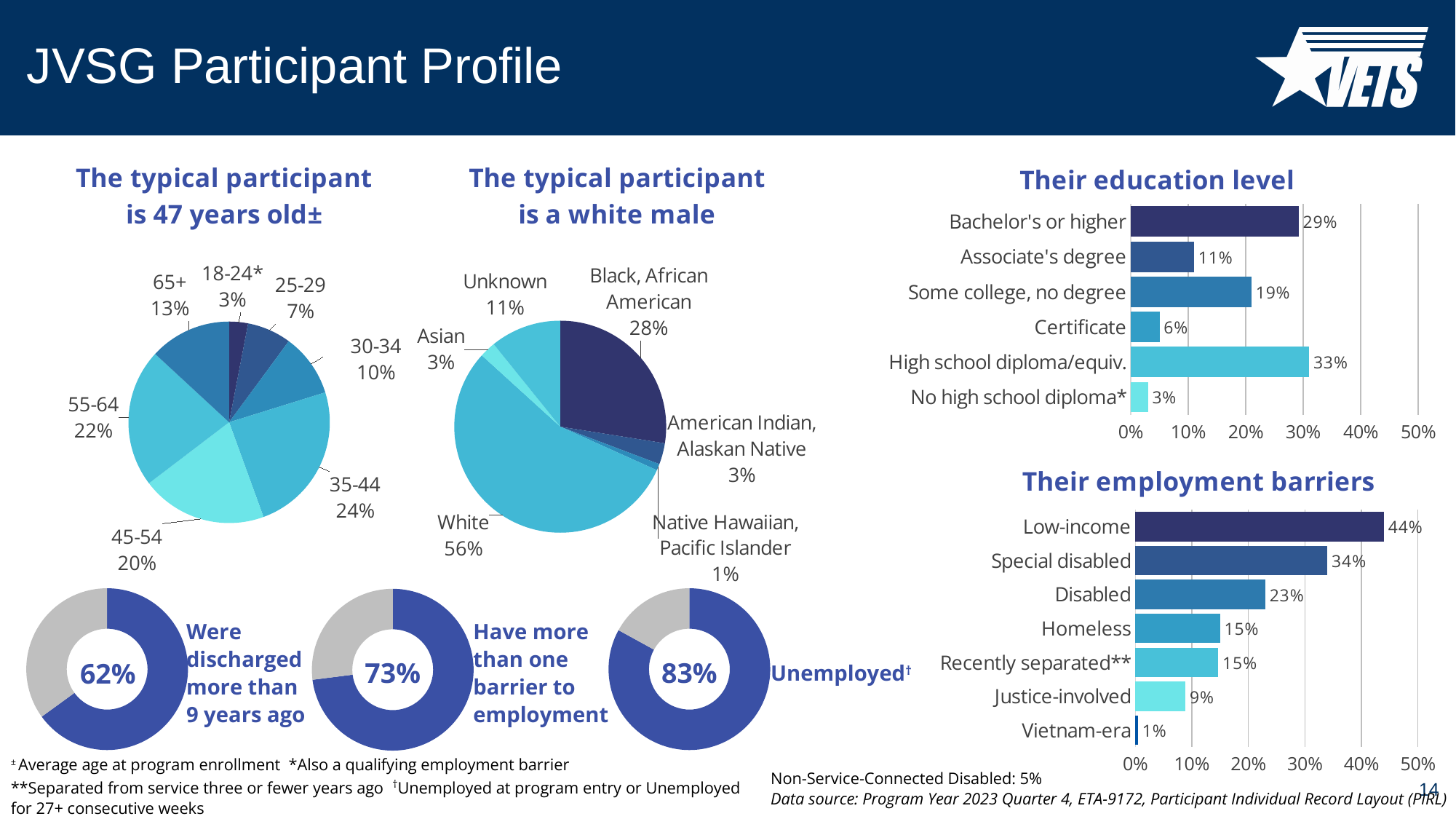

# JVSG Participant Profile

### Chart: Their education level

| Category | Their education level |
|---|---|
| No high school diploma* | 0.03 |
| High school diploma/equiv. | 0.31 |
| Certificate | 0.05 |
| Some college, no degree | 0.21 |
| Associate's degree | 0.11 |
| Bachelor's or higher | 0.292 |

### Chart: The typical participant is 47 years old±

| Category | The typical participant is 47 years old |
|---|---|
| 18-24 | 0.03 |
| 25-29 | 0.07 |
| 30-34 | 0.1 |
| 35-44 | 0.24 |
| 45-54 | 0.2 |
| 55-64 | 0.22 |
| 65+ | 0.13 |

### Chart: The typical participant is a white male

| Category | The typical participant is a white male |
|---|---|
| Black, African American | 0.28 |
| American Indian, Alaskan Native | 0.033 |
| Native Hawaiian, Pacific Islander | 0.01 |
| White | 0.56 |
| Asian | 0.025 |
| Unknown | 0.11 |

### Chart: Their employment barriers

| Category | Their significant barriers to employment |
|---|---|
| Vietnam-era | 0.005 |
| Justice-involved | 0.089 |
| Recently separated** | 0.147 |
| Homeless | 0.15 |
| Disabled | 0.23 |
| Special disabled | 0.34 |
| Low-income | 0.44 |

### Chart

| Category | Were discharged more than 9 years ago |
|---|---|
| Yes | 0.65 |
| No | 0.35 |

### Chart

| Category | Are long-term unemployed |
|---|---|
| Yes | 0.83 |
| No | 0.17 |

### Chart

| Category | Have more than one barrier to employment |
|---|---|
| Yes | 0.73 |
| No | 0.27 |
Were discharged more than 9 years ago
Have more than one barrier to employment
Unemployed†
83%
73%
62%
± Average age at program enrollment  *Also a qualifying employment barrier
**Separated from service three or fewer years ago  †Unemployed at program entry or Unemployed for 27+ consecutive weeks
Non-Service-Connected Disabled: 5%
Data source: Program Year 2023 Quarter 4, ETA-9172, Participant Individual Record Layout (PIRL)
14